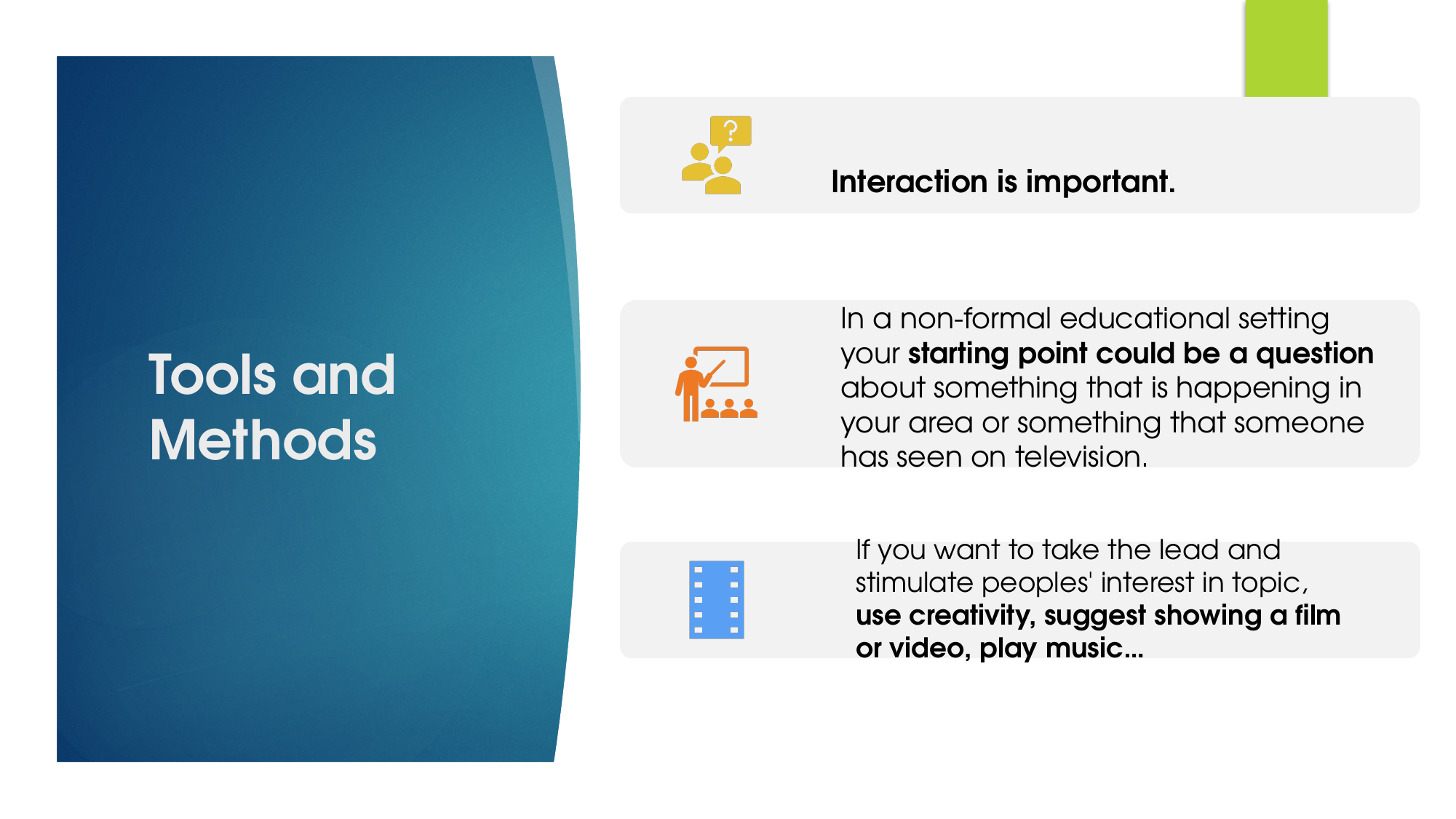

Interaction is important.
In a non-formal educational setting your starting point could be a question about something that is happening in your area or something that someone has seen on television.
If you want to take the lead and stimulate peoples' interest in topic, use creativity, suggest showing a film or video, play music…
# Tools and Methods